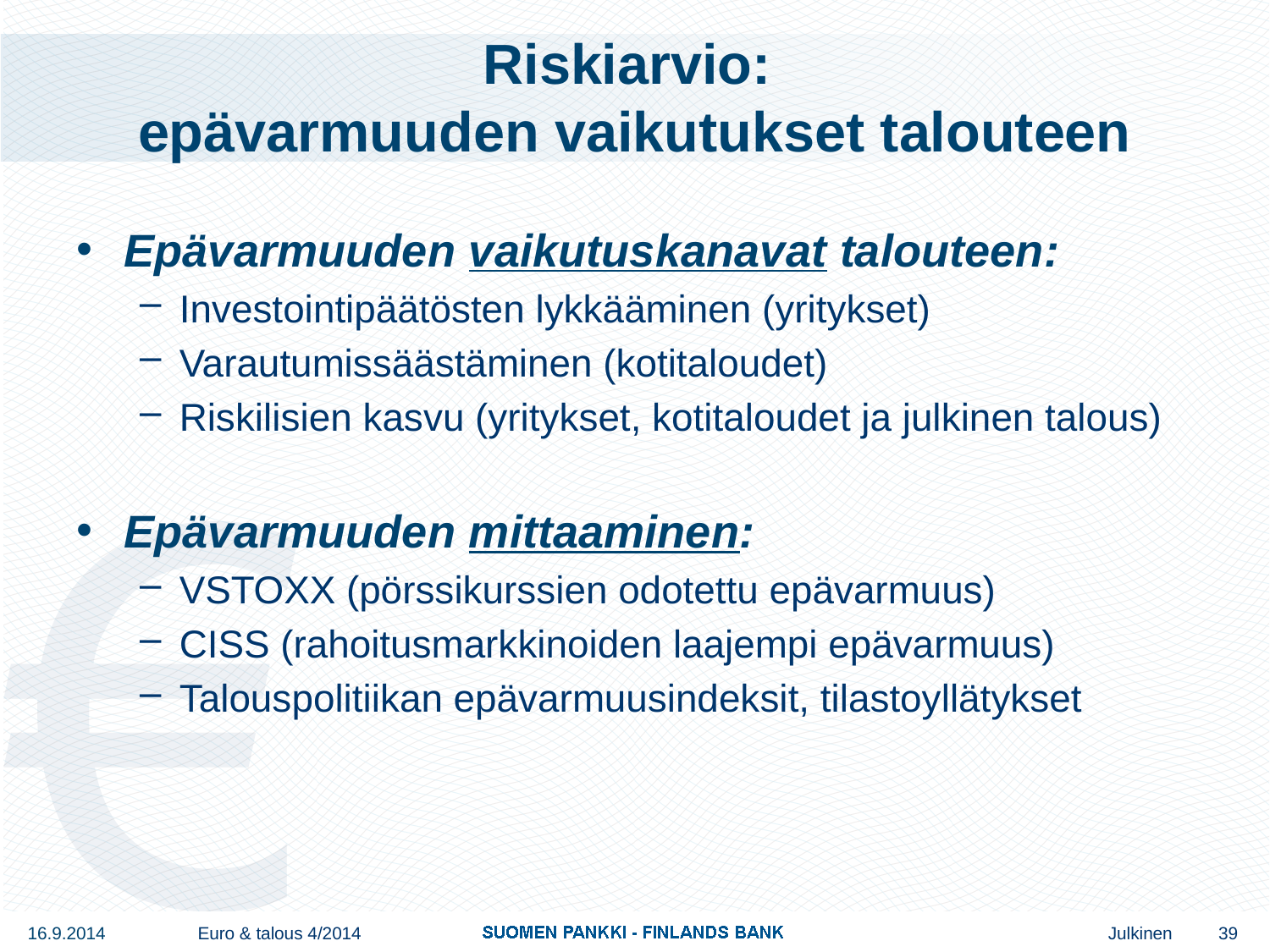

# Riskiarvio: epävarmuuden vaikutukset talouteen
Epävarmuuden vaikutuskanavat talouteen:
Investointipäätösten lykkääminen (yritykset)
Varautumissäästäminen (kotitaloudet)
Riskilisien kasvu (yritykset, kotitaloudet ja julkinen talous)

Epävarmuuden mittaaminen:
VSTOXX (pörssikurssien odotettu epävarmuus)
CISS (rahoitusmarkkinoiden laajempi epävarmuus)
Talouspolitiikan epävarmuusindeksit, tilastoyllätykset

16.9.2014
Euro & talous 4/2014
39